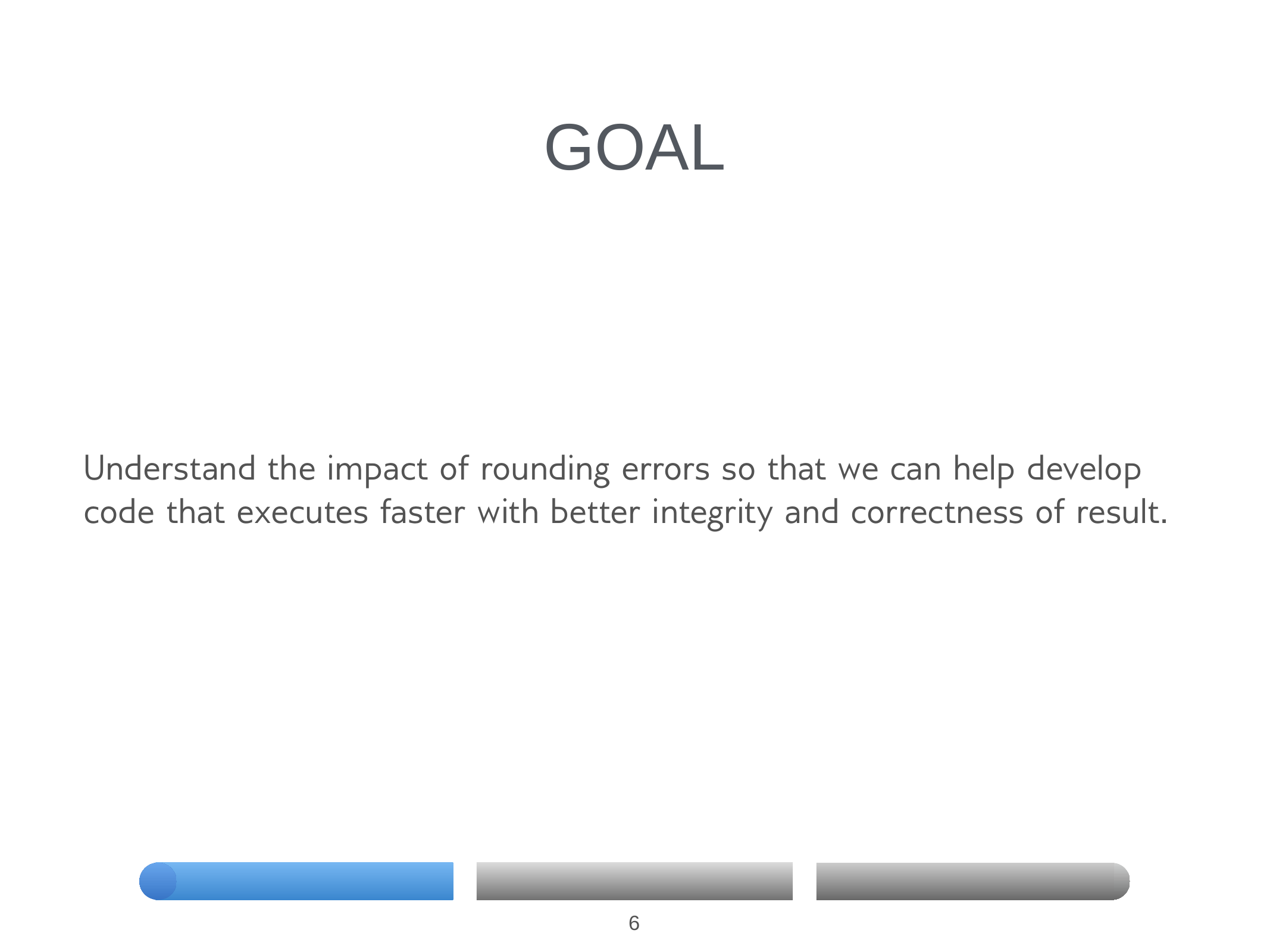

# GOAL
Understand the impact of rounding errors so that we can help develop code that executes faster with better integrity and correctness of result.

6